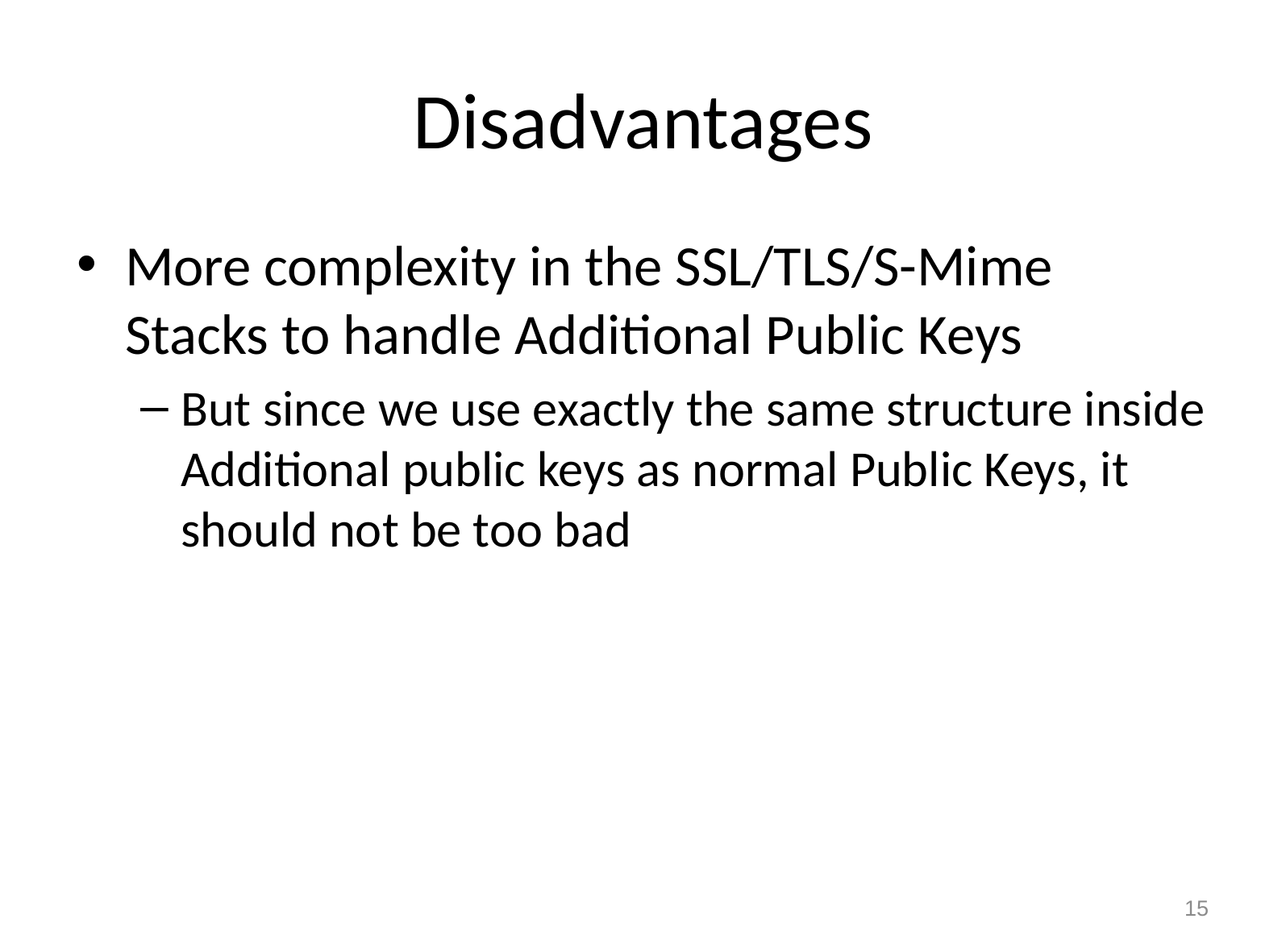

# Disadvantages
More complexity in the SSL/TLS/S-Mime Stacks to handle Additional Public Keys
But since we use exactly the same structure inside Additional public keys as normal Public Keys, it should not be too bad
15